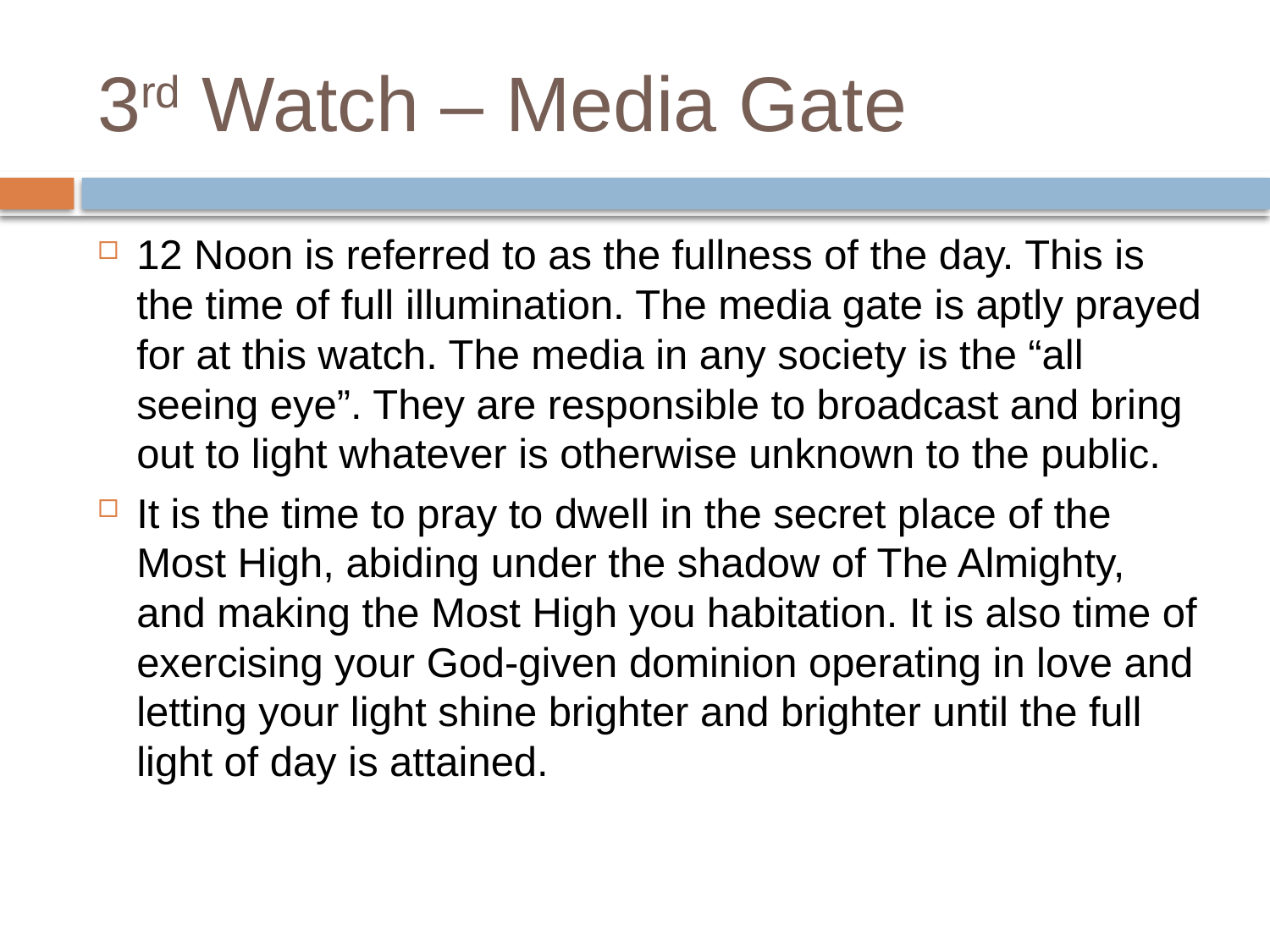

# 3rd Watch – Media Gate
12 Noon is referred to as the fullness of the day. This is the time of full illumination. The media gate is aptly prayed for at this watch. The media in any society is the “all seeing eye”. They are responsible to broadcast and bring out to light whatever is otherwise unknown to the public.
It is the time to pray to dwell in the secret place of the Most High, abiding under the shadow of The Almighty, and making the Most High you habitation. It is also time of exercising your God-given dominion operating in love and letting your light shine brighter and brighter until the full light of day is attained.